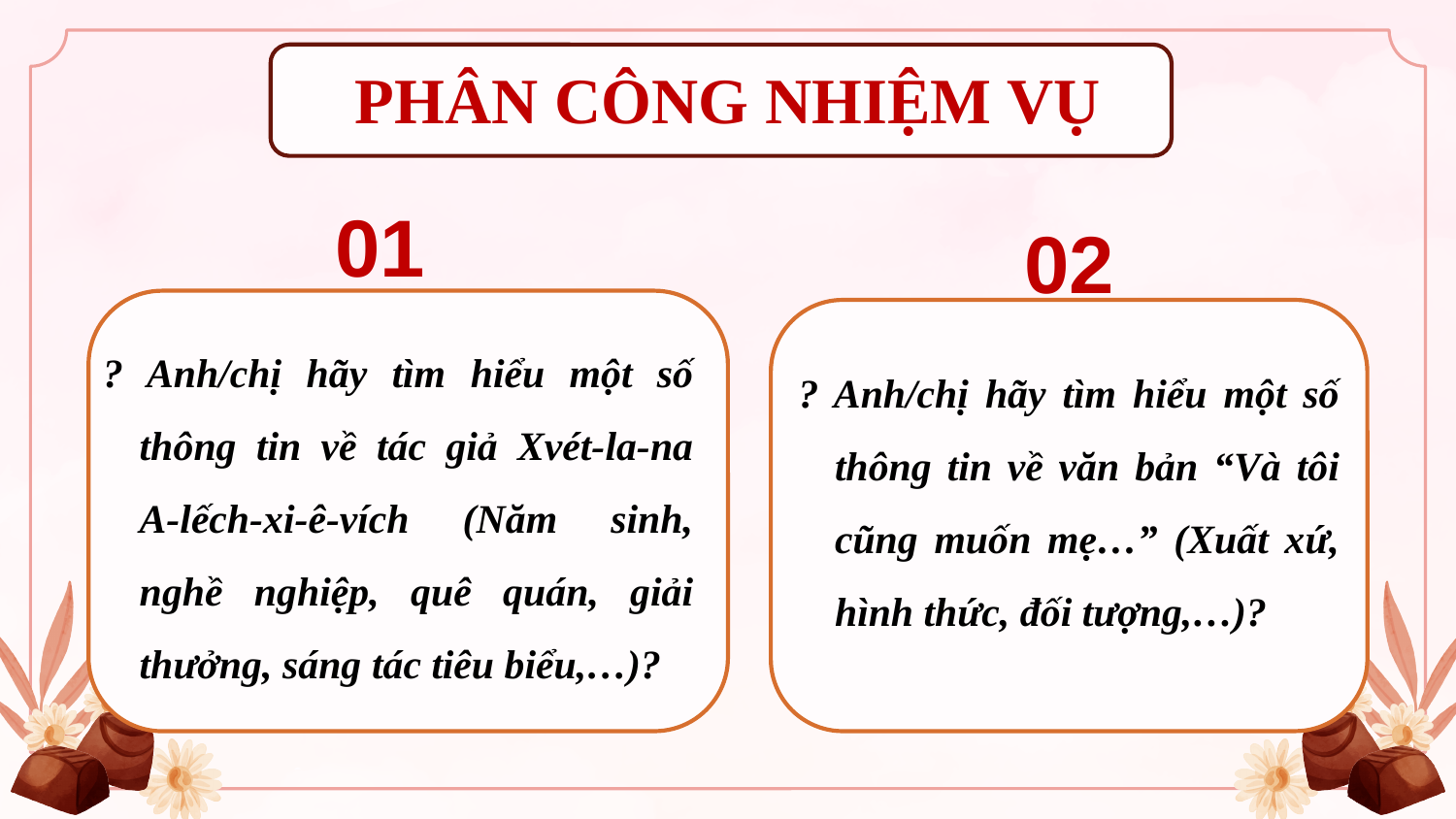

# PHÂN CÔNG NHIỆM VỤ

01
02

? Anh/chị hãy tìm hiểu một số thông tin về tác giả Xvét-la-na A-lếch-xi-ê-vích (Năm sinh, nghề nghiệp, quê quán, giải thưởng, sáng tác tiêu biểu,…)?

? Anh/chị hãy tìm hiểu một số thông tin về văn bản “Và tôi cũng muốn mẹ…” (Xuất xứ, hình thức, đối tượng,…)?